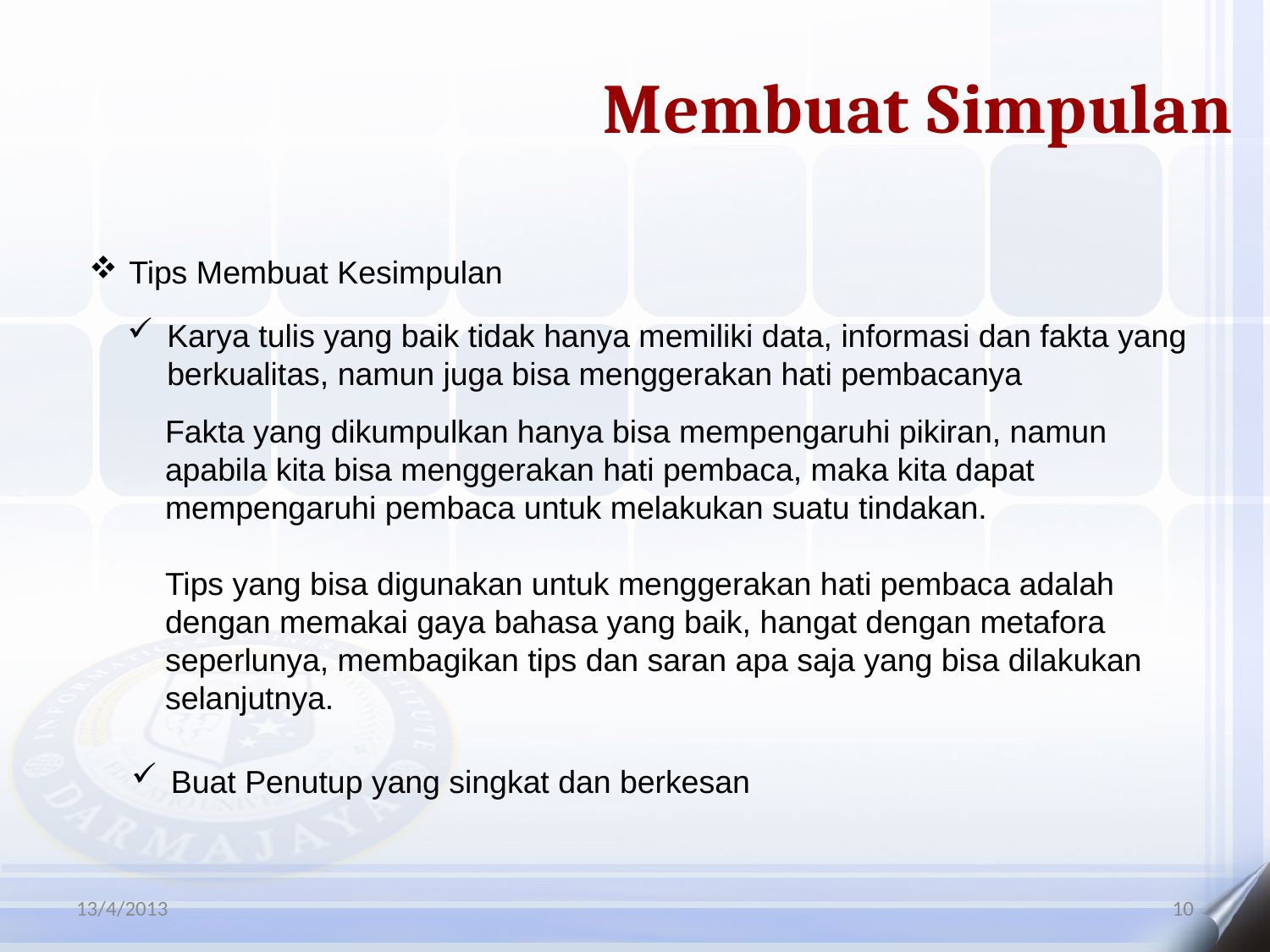

Membuat Simpulan
Tips Membuat Kesimpulan
Karya tulis yang baik tidak hanya memiliki data, informasi dan fakta yang berkualitas, namun juga bisa menggerakan hati pembacanya
Fakta yang dikumpulkan hanya bisa mempengaruhi pikiran, namun apabila kita bisa menggerakan hati pembaca, maka kita dapat mempengaruhi pembaca untuk melakukan suatu tindakan.

Tips yang bisa digunakan untuk menggerakan hati pembaca adalah dengan memakai gaya bahasa yang baik, hangat dengan metafora seperlunya, membagikan tips dan saran apa saja yang bisa dilakukan selanjutnya.
Buat Penutup yang singkat dan berkesan
13/4/2013
10